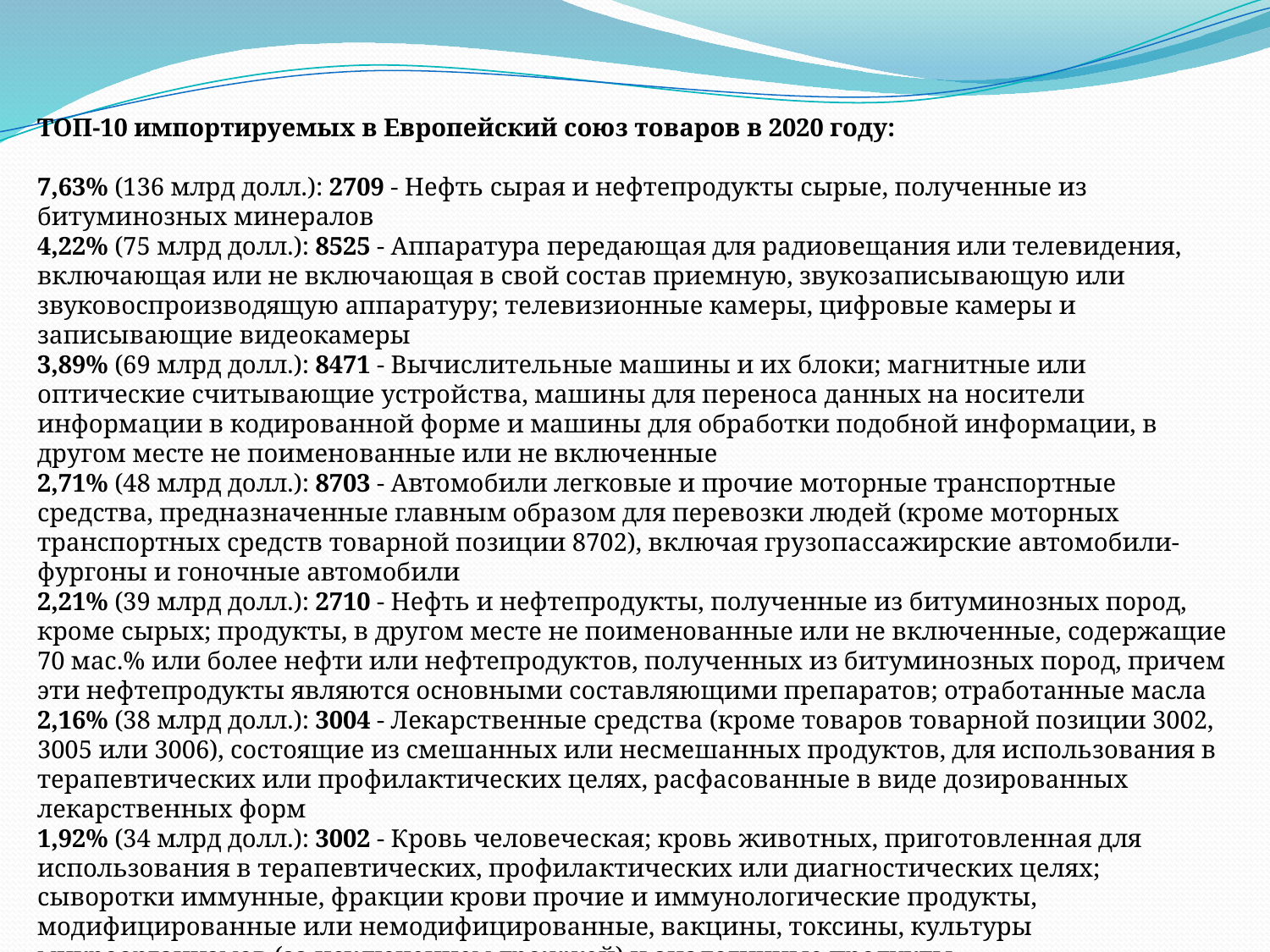

ТОП-10 импортируемых в Европейский союз товаров в 2020 году:

7,63% (136 млрд долл.): 2709 - Нефть сырая и нефтепродукты сырые, полученные из битуминозных минералов
4,22% (75 млрд долл.): 8525 - Аппаратура передающая для радиовещания или телевидения, включающая или не включающая в свой состав приемную, звукозаписывающую или звуковоспроизводящую аппаратуру; телевизионные камеры, цифровые камеры и записывающие видеокамеры
3,89% (69 млрд долл.): 8471 - Вычислительные машины и их блоки; магнитные или оптические считывающие устройства, машины для переноса данных на носители информации в кодированной форме и машины для обработки подобной информации, в другом месте не поименованные или не включенные
2,71% (48 млрд долл.): 8703 - Автомобили легковые и прочие моторные транспортные средства, предназначенные главным образом для перевозки людей (кроме моторных транспортных средств товарной позиции 8702), включая грузопассажирские автомобили-фургоны и гоночные автомобили
2,21% (39 млрд долл.): 2710 - Нефть и нефтепродукты, полученные из битуминозных пород, кроме сырых; продукты, в другом месте не поименованные или не включенные, содержащие 70 мас.% или более нефти или нефтепродуктов, полученных из битуминозных пород, причем эти нефтепродукты являются основными составляющими препаратов; отработанные масла
2,16% (38 млрд долл.): 3004 - Лекарственные средства (кроме товаров товарной позиции 3002, 3005 или 3006), состоящие из смешанных или несмешанных продуктов, для использования в терапевтических или профилактических целях, расфасованные в виде дозированных лекарственных форм
1,92% (34 млрд долл.): 3002 - Кровь человеческая; кровь животных, приготовленная для использования в терапевтических, профилактических или диагностических целях; сыворотки иммунные, фракции крови прочие и иммунологические продукты, модифицированные или немодифицированные, вакцины, токсины, культуры микроорганизмов (за исключением дрожжей) и аналогичные продукты
1,73% (30 млрд долл.): 2711 - Газы нефтяные и углеводороды газообразные прочие
1,7% (30 млрд долл.): 8542 - Схемы электронные интегральные